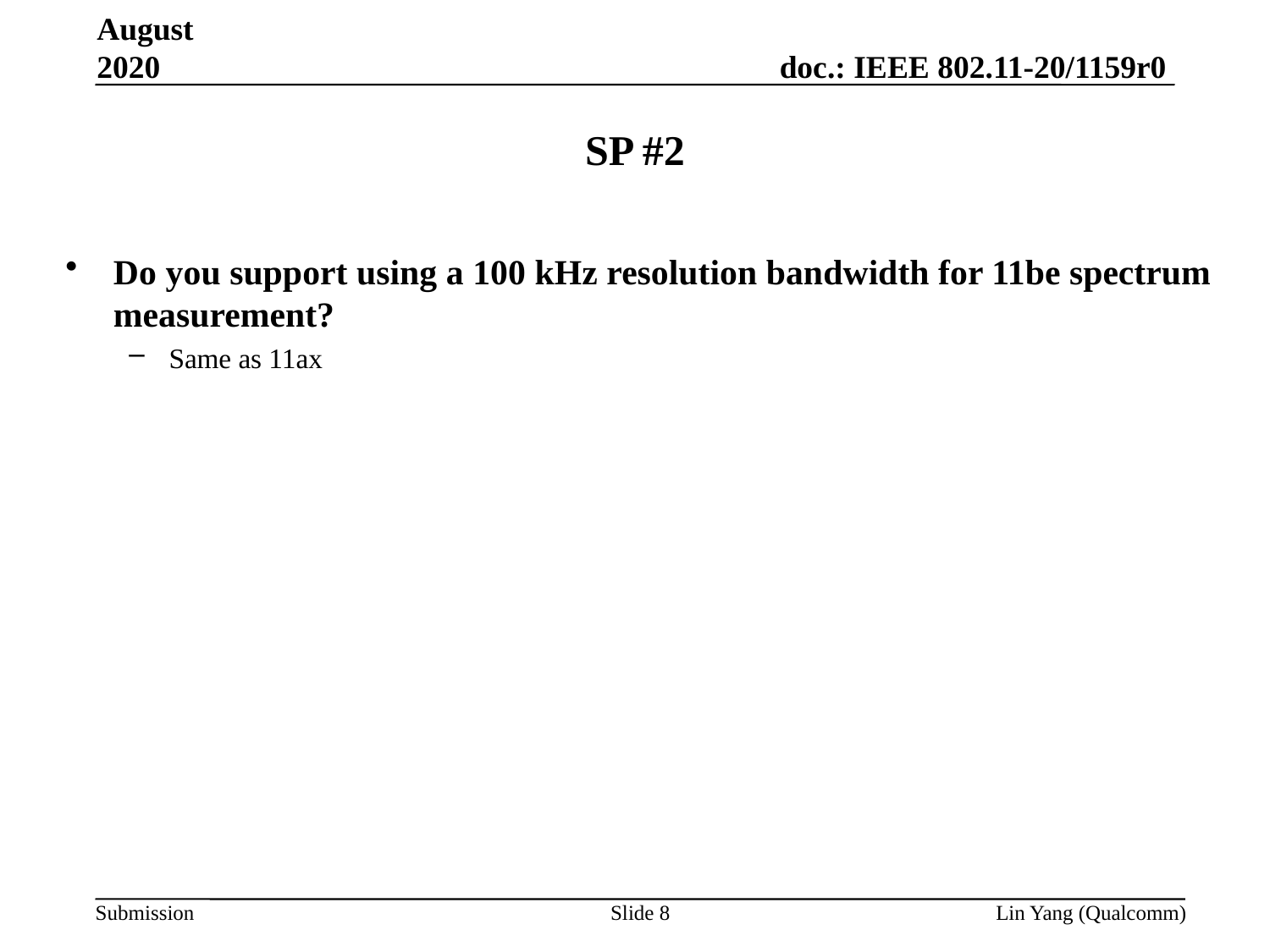

August 2020
# SP #2
Do you support using a 100 kHz resolution bandwidth for 11be spectrum measurement?
Same as 11ax

Slide 8
Lin Yang (Qualcomm)